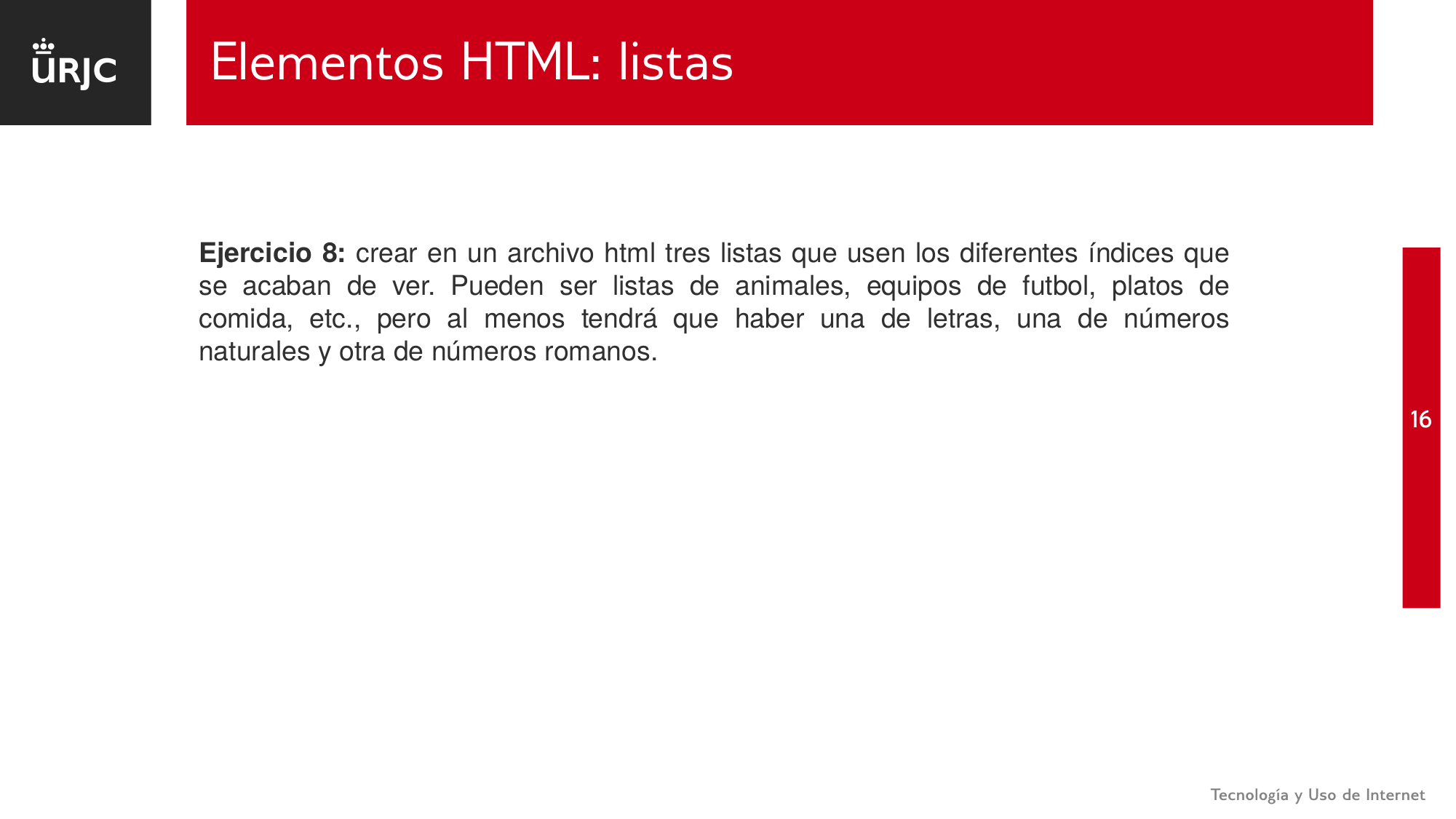

# Elementos HTML: listas
Ejercicio 8: crear en un archivo html tres listas que usen los diferentes índices que se acaban de ver. Pueden ser listas de animales, equipos de futbol, platos de comida, etc., pero al menos tendrá que haber una de letras, una de números naturales y otra de números romanos.
16